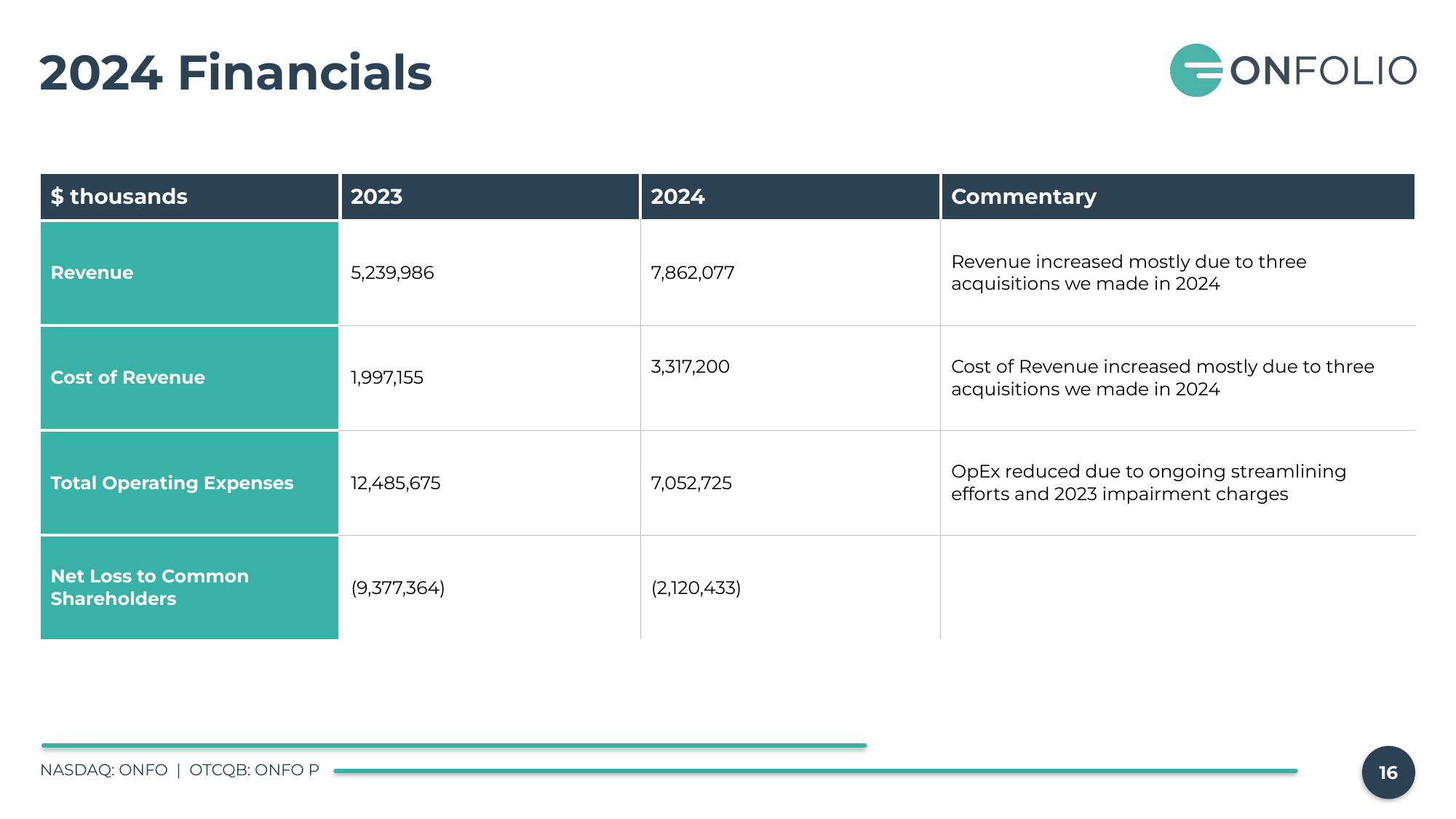

2024 Financials
| $ thousands | 2023 | 2024 | Commentary |
| --- | --- | --- | --- |
| Revenue | 5,239,986 | 7,862,077 | Revenue increased mostly due to three acquisitions we made in 2024 |
| Cost of Revenue | 1,997,155 | 3,317,200 | Cost of Revenue increased mostly due to three acquisitions we made in 2024 |
| Total Operating Expenses | 12,485,675 | 7,052,725 | OpEx reduced due to ongoing streamlining efforts and 2023 impairment charges |
| Net Loss to Common Shareholders | (9,377,364) | (2,120,433) |  |
16